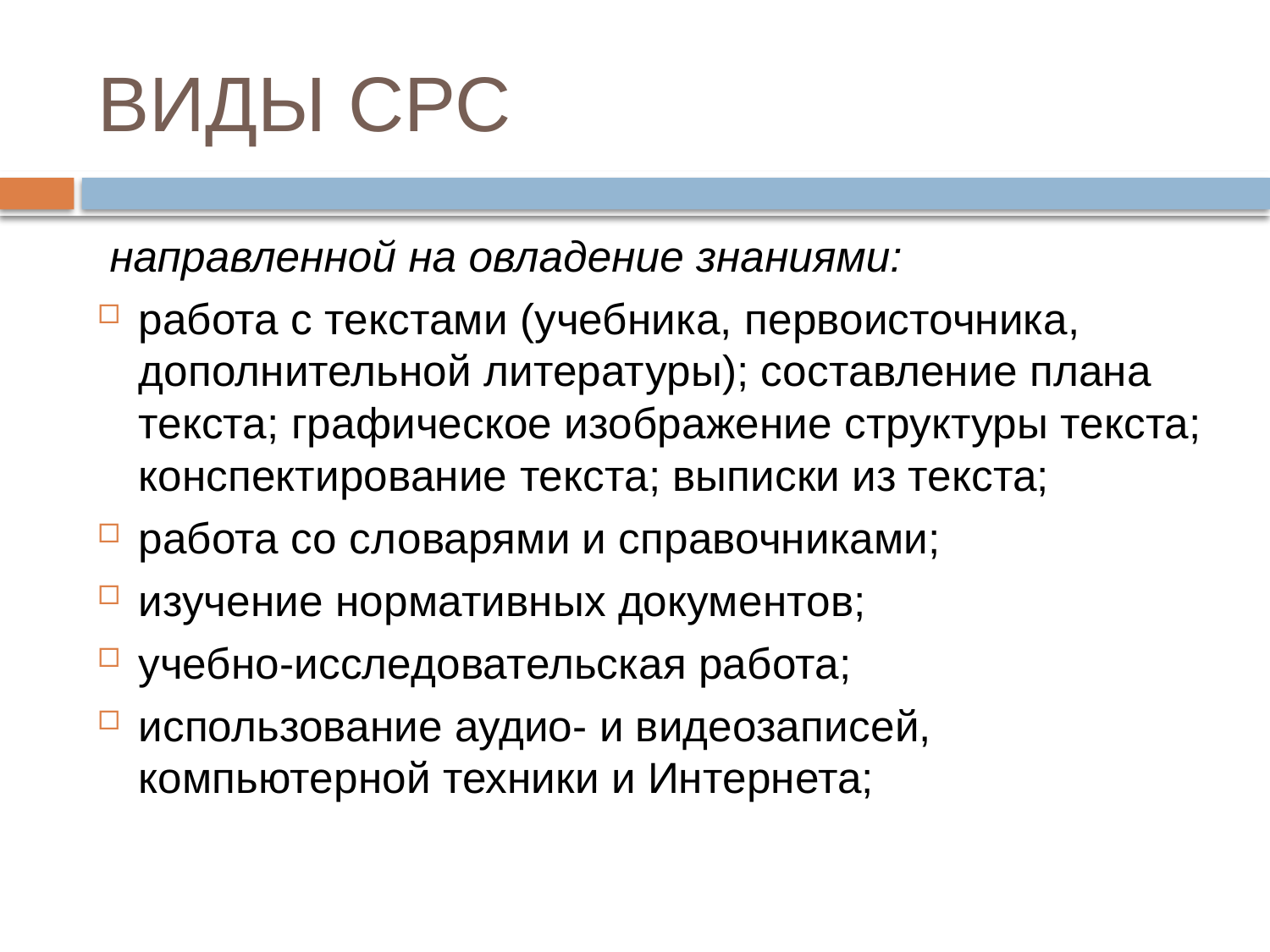

# ВИДЫ СРС
 направленной на овладение знаниями:
работа с текстами (учебника, первоисточника, дополнительной литературы); составление плана текста; графическое изображение структуры текста; конспектирование текста; выписки из текста;
работа со словарями и справочниками;
изучение нормативных документов;
учебно-исследовательская работа;
использование аудио- и видеозаписей, компьютерной техники и Интернета;